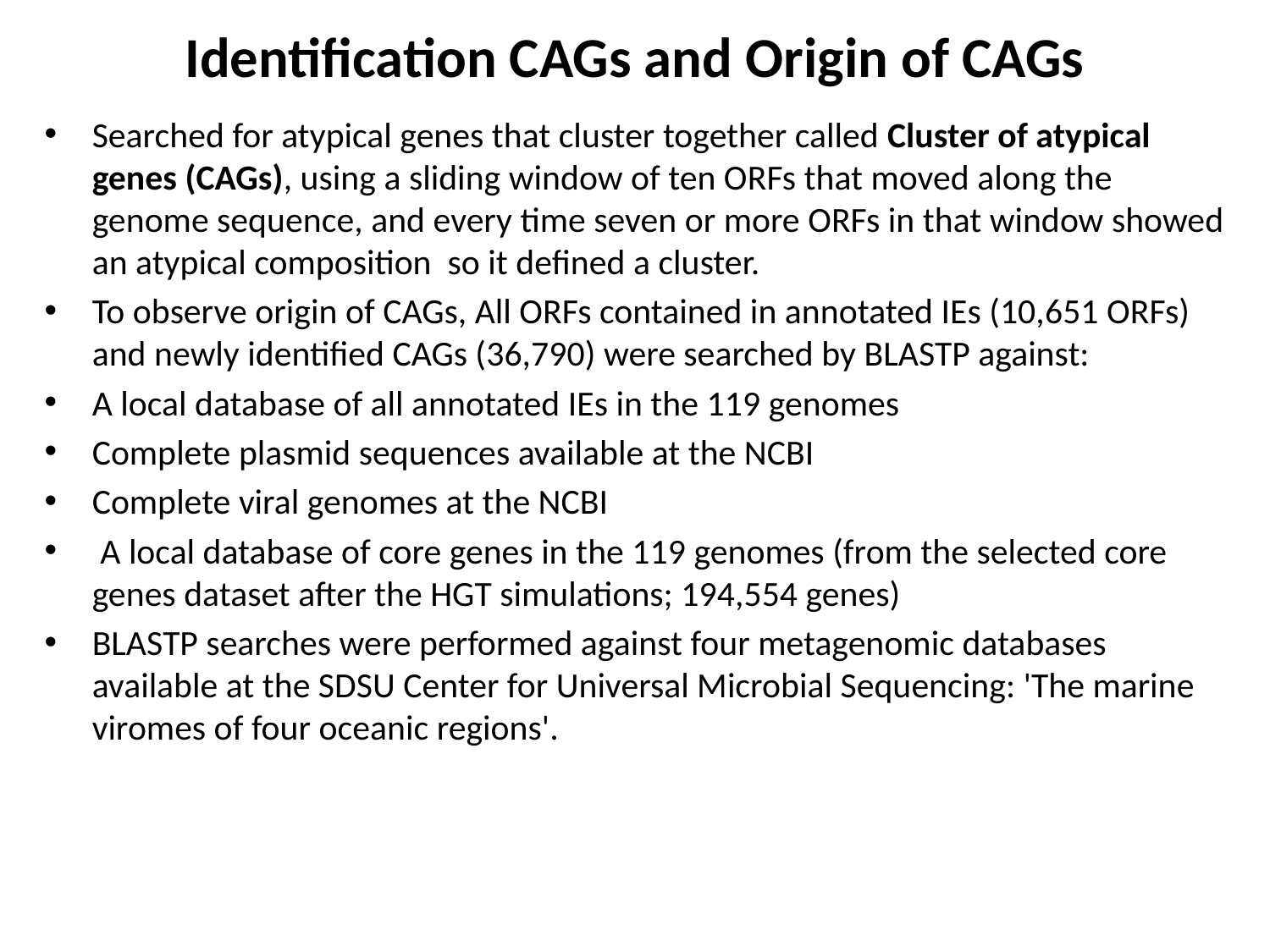

# Identification CAGs and Origin of CAGs
Searched for atypical genes that cluster together called Cluster of atypical genes (CAGs), using a sliding window of ten ORFs that moved along the genome sequence, and every time seven or more ORFs in that window showed an atypical composition  so it defined a cluster.
To observe origin of CAGs, All ORFs contained in annotated IEs (10,651 ORFs) and newly identified CAGs (36,790) were searched by BLASTP against:
A local database of all annotated IEs in the 119 genomes
Complete plasmid sequences available at the NCBI
Complete viral genomes at the NCBI
 A local database of core genes in the 119 genomes (from the selected core genes dataset after the HGT simulations; 194,554 genes)
BLASTP searches were performed against four metagenomic databases available at the SDSU Center for Universal Microbial Sequencing: 'The marine viromes of four oceanic regions'.